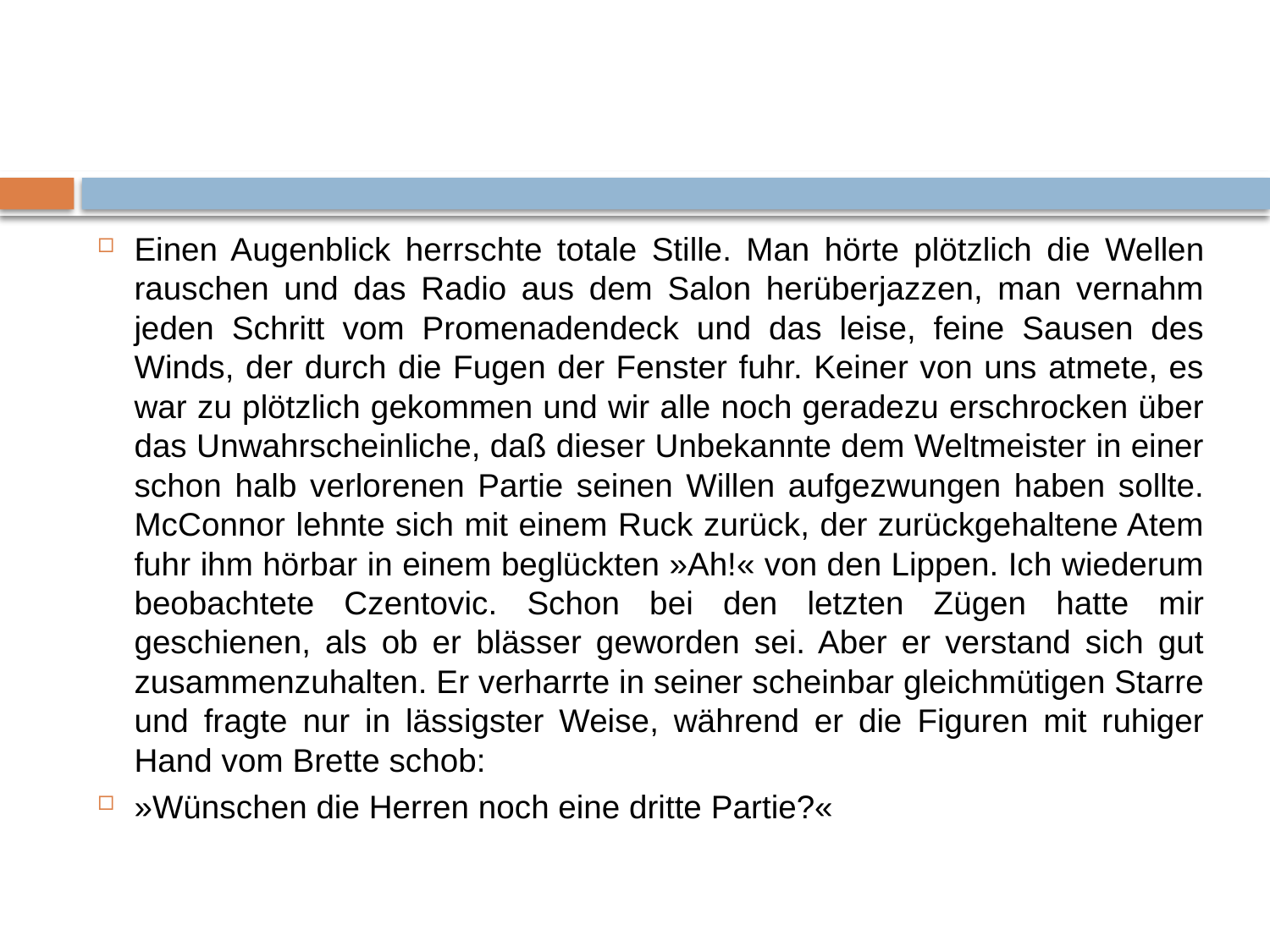

#
Einen Augenblick herrschte totale Stille. Man hörte plötzlich die Wellen rauschen und das Radio aus dem Salon herüberjazzen, man vernahm jeden Schritt vom Promenadendeck und das leise, feine Sausen des Winds, der durch die Fugen der Fenster fuhr. Keiner von uns atmete, es war zu plötzlich gekommen und wir alle noch geradezu erschrocken über das Unwahrscheinliche, daß dieser Unbekannte dem Weltmeister in einer schon halb verlorenen Partie seinen Willen aufgezwungen haben sollte. McConnor lehnte sich mit einem Ruck zurück, der zurückgehaltene Atem fuhr ihm hörbar in einem beglückten »Ah!« von den Lippen. Ich wiederum beobachtete Czentovic. Schon bei den letzten Zügen hatte mir geschienen, als ob er blässer geworden sei. Aber er verstand sich gut zusammenzuhalten. Er verharrte in seiner scheinbar gleichmütigen Starre und fragte nur in lässigster Weise, während er die Figuren mit ruhiger Hand vom Brette schob:
»Wünschen die Herren noch eine dritte Partie?«